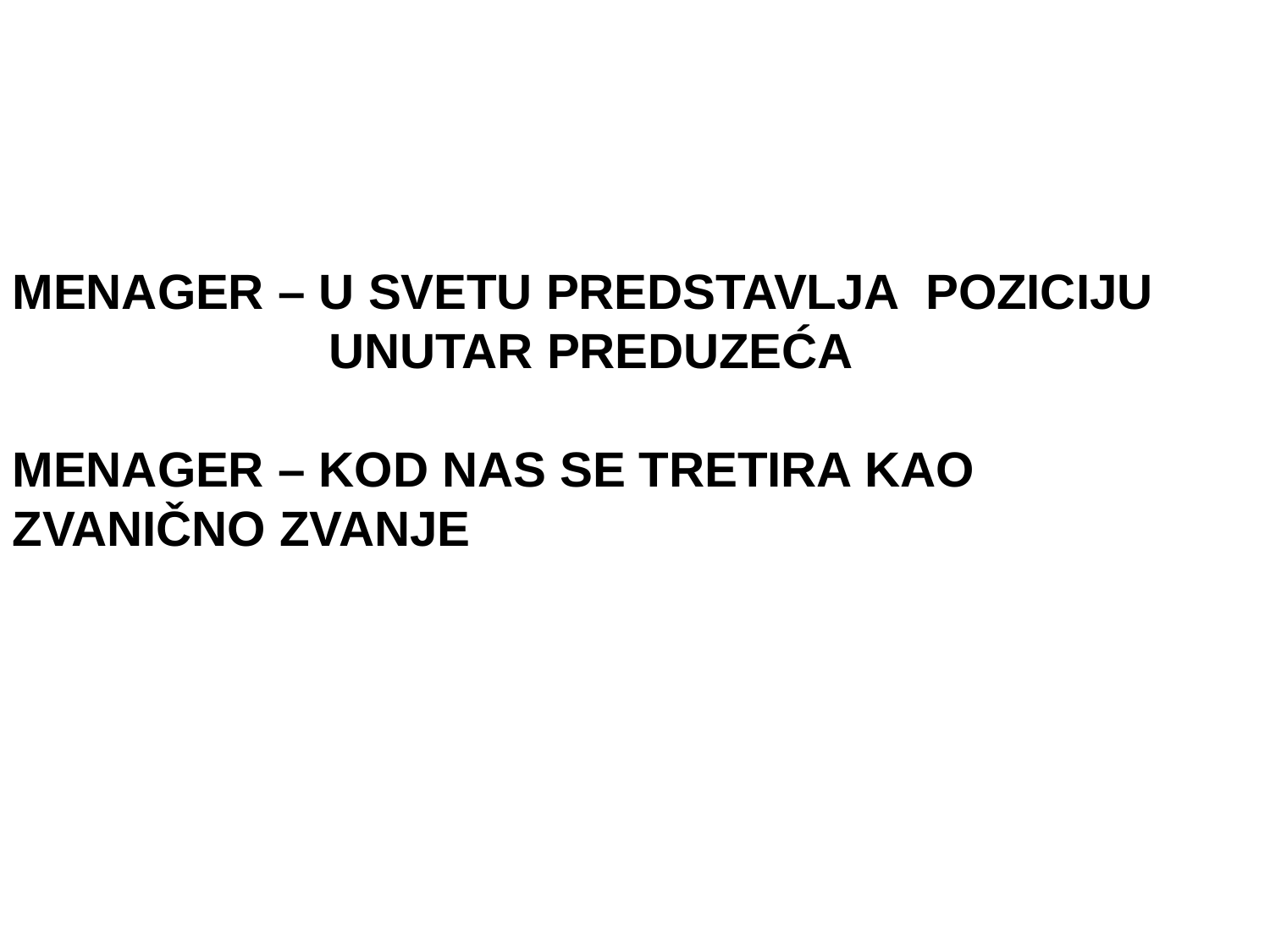

MENAGER – U SVETU PREDSTAVLJA  POZICIJU
                       UNUTAR PREDUZEĆA

MENAGER – KOD NAS SE TRETIRA KAO ZVANIČNO ZVANJE